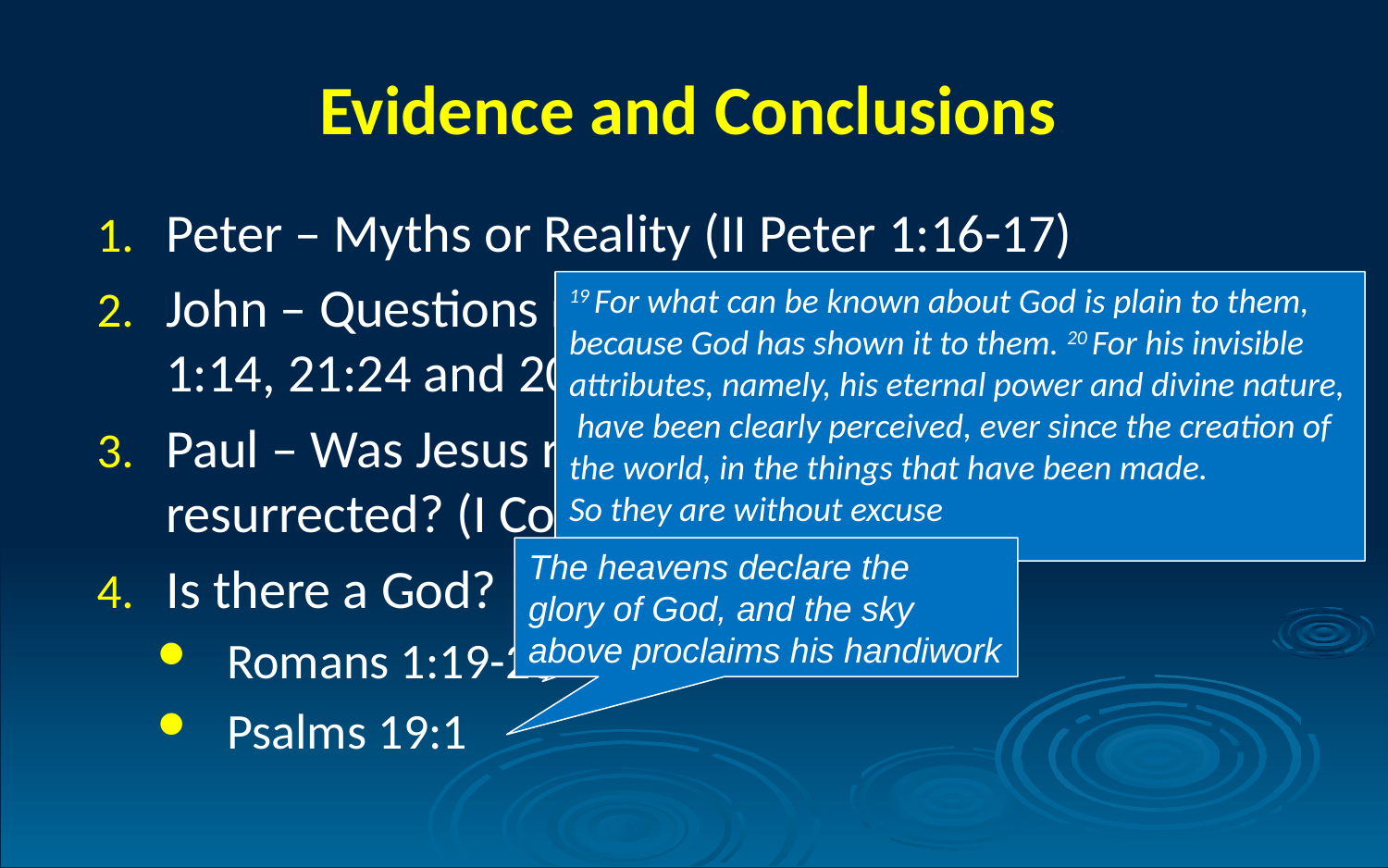

# Evidence and Conclusions
Peter – Myths or Reality (II Peter 1:16-17)
John – Questions regarding Jesus (I John 1:1-2; John 1:14, 21:24 and 20:30-31)
Paul – Was Jesus raised from the dead? Will we be resurrected? (I Corinthians 15)
Is there a God?
Romans 1:19-20
Psalms 19:1

19 For what can be known about God is plain to them,
because God has shown it to them. 20 For his invisible
attributes, namely, his eternal power and divine nature,
 have been clearly perceived, ever since the creation of
the world, in the things that have been made.
So they are without excuse
The heavens declare the
glory of God, and the sky
above proclaims his handiwork